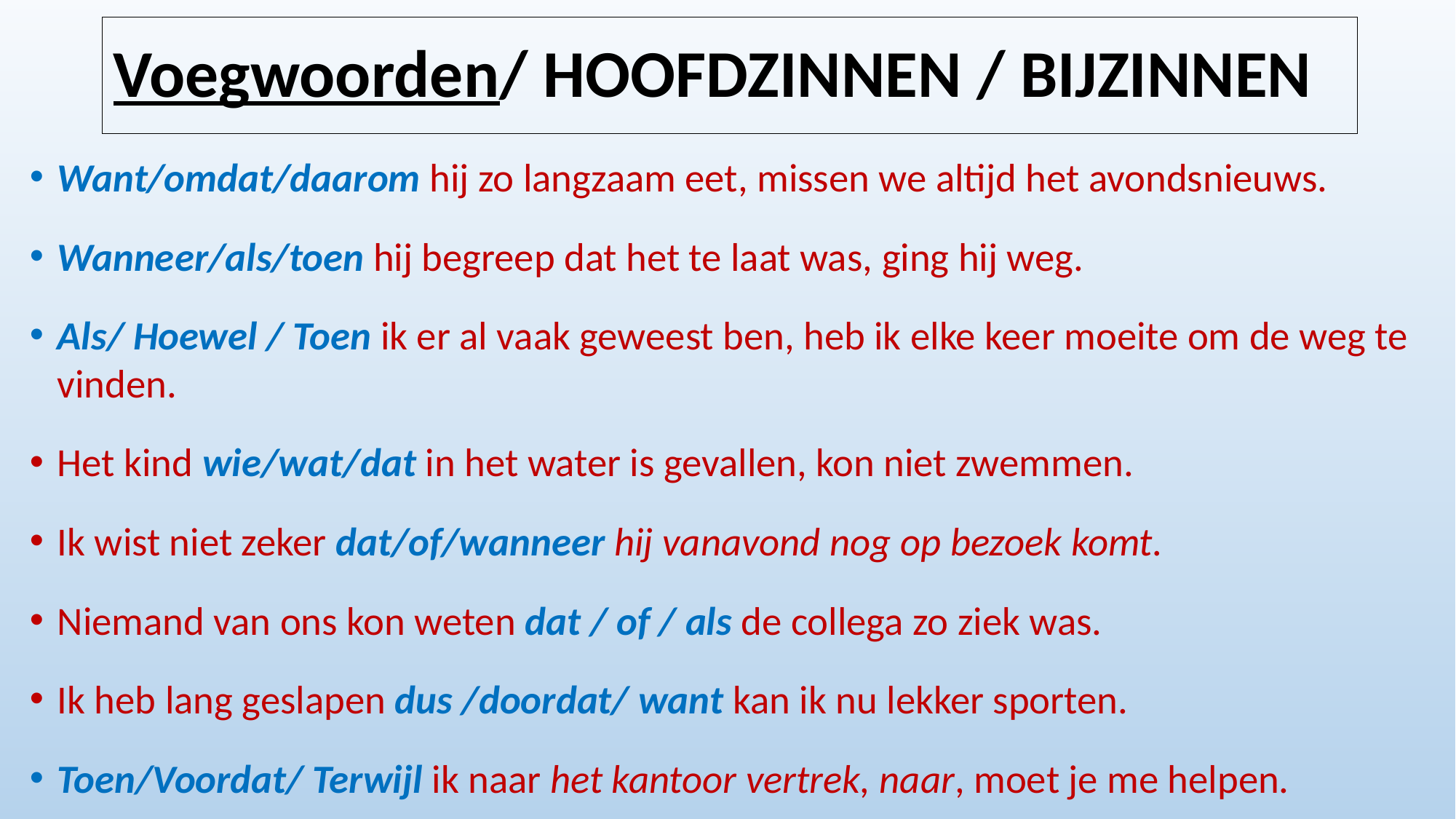

# Voegwoorden/ HOOFDZINNEN / BIJZINNEN
Want/omdat/daarom hij zo langzaam eet, missen we altijd het avondsnieuws.
Wanneer/als/toen hij begreep dat het te laat was, ging hij weg.
Als/ Hoewel / Toen ik er al vaak geweest ben, heb ik elke keer moeite om de weg te vinden.
Het kind wie/wat/dat in het water is gevallen, kon niet zwemmen.
Ik wist niet zeker dat/of/wanneer hij vanavond nog op bezoek komt.
Niemand van ons kon weten dat / of / als de collega zo ziek was.
Ik heb lang geslapen dus /doordat/ want kan ik nu lekker sporten.
Toen/Voordat/ Terwijl ik naar het kantoor vertrek, naar, moet je me helpen.